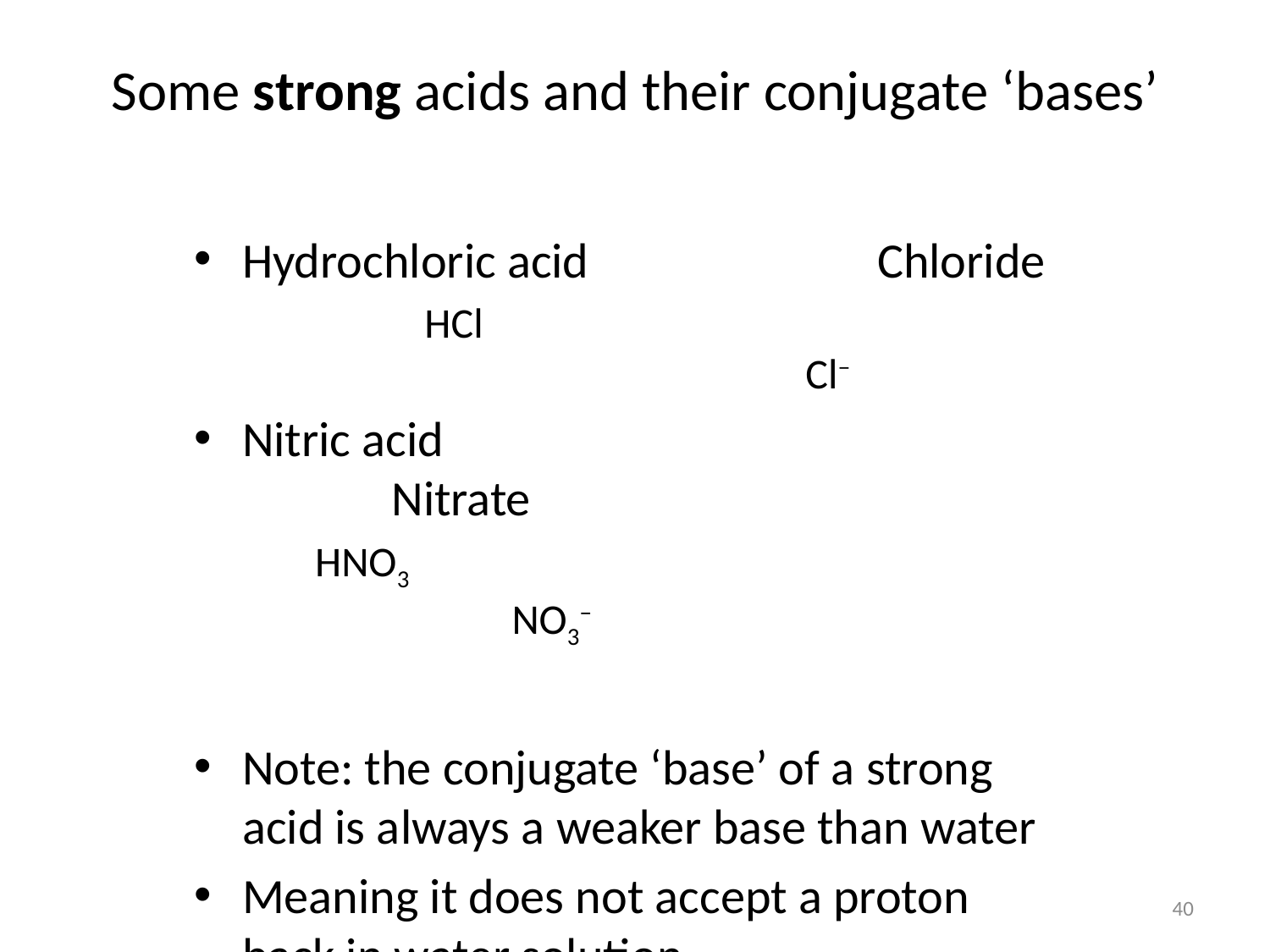

# Some strong acids and their conjugate ‘bases’
Hydrochloric acid			Chloride
		HCl								Cl−
Nitric acid						  Nitrate
      HNO3 							NO3−

Note: the conjugate ‘base’ of a strong acid is always a weaker base than water
Meaning it does not accept a proton back in water solution
40